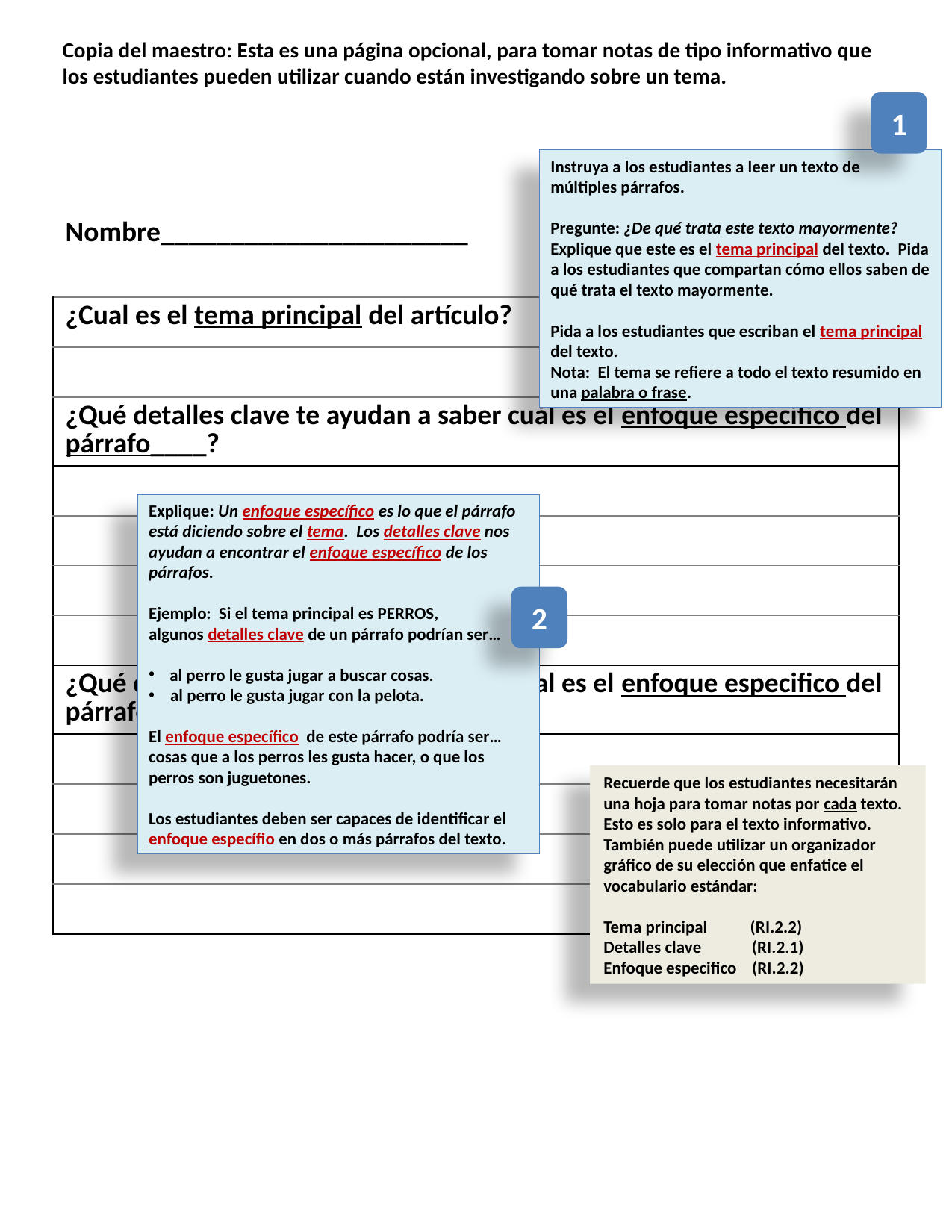

Copia del maestro: Esta es una página opcional, para tomar notas de tipo informativo que los estudiantes pueden utilizar cuando están investigando sobre un tema.
1
Instruya a los estudiantes a leer un texto de múltiples párrafos.

Pregunte: ¿De qué trata este texto mayormente? Explique que este es el tema principal del texto.  Pida a los estudiantes que compartan cómo ellos saben de qué trata el texto mayormente.

Pida a los estudiantes que escriban el tema principal del texto.
Nota:  El tema se refiere a todo el texto resumido en una palabra o frase.
| Nombre\_\_\_\_\_\_\_\_\_\_\_\_\_\_\_\_\_\_\_\_\_\_ |
| --- |
| ¿Cual es el tema principal del artículo? |
|  |
| ¿Qué detalles clave te ayudan a saber cuál es el enfoque especifico del párrafo\_\_\_\_? |
|  |
|  |
|  |
|  |
| ¿Qué detalles clave te ayudan a saber cual es el enfoque especifico del párrafo\_\_\_\_\_\_? |
|  |
|  |
|  |
|  |
Explique: Un enfoque específico es lo que el párrafo está diciendo sobre el tema.  Los detalles clave nos ayudan a encontrar el enfoque específico de los párrafos.

Ejemplo:  Si el tema principal es PERROS,
algunos detalles clave de un párrafo podrían ser…

al perro le gusta jugar a buscar cosas.
    al perro le gusta jugar con la pelota.

El enfoque específico  de este párrafo podría ser…  cosas que a los perros les gusta hacer, o que los perros son juguetones.

Los estudiantes deben ser capaces de identificar el enfoque específio en dos o más párrafos del texto.
2
Recuerde que los estudiantes necesitarán una hoja para tomar notas por cada texto.  Esto es solo para el texto informativo.  También puede utilizar un organizador gráfico de su elección que enfatice el vocabulario estándar:

Tema principal           (RI.2.2)
Detalles clave             (RI.2.1)
Enfoque especifico    (RI.2.2)